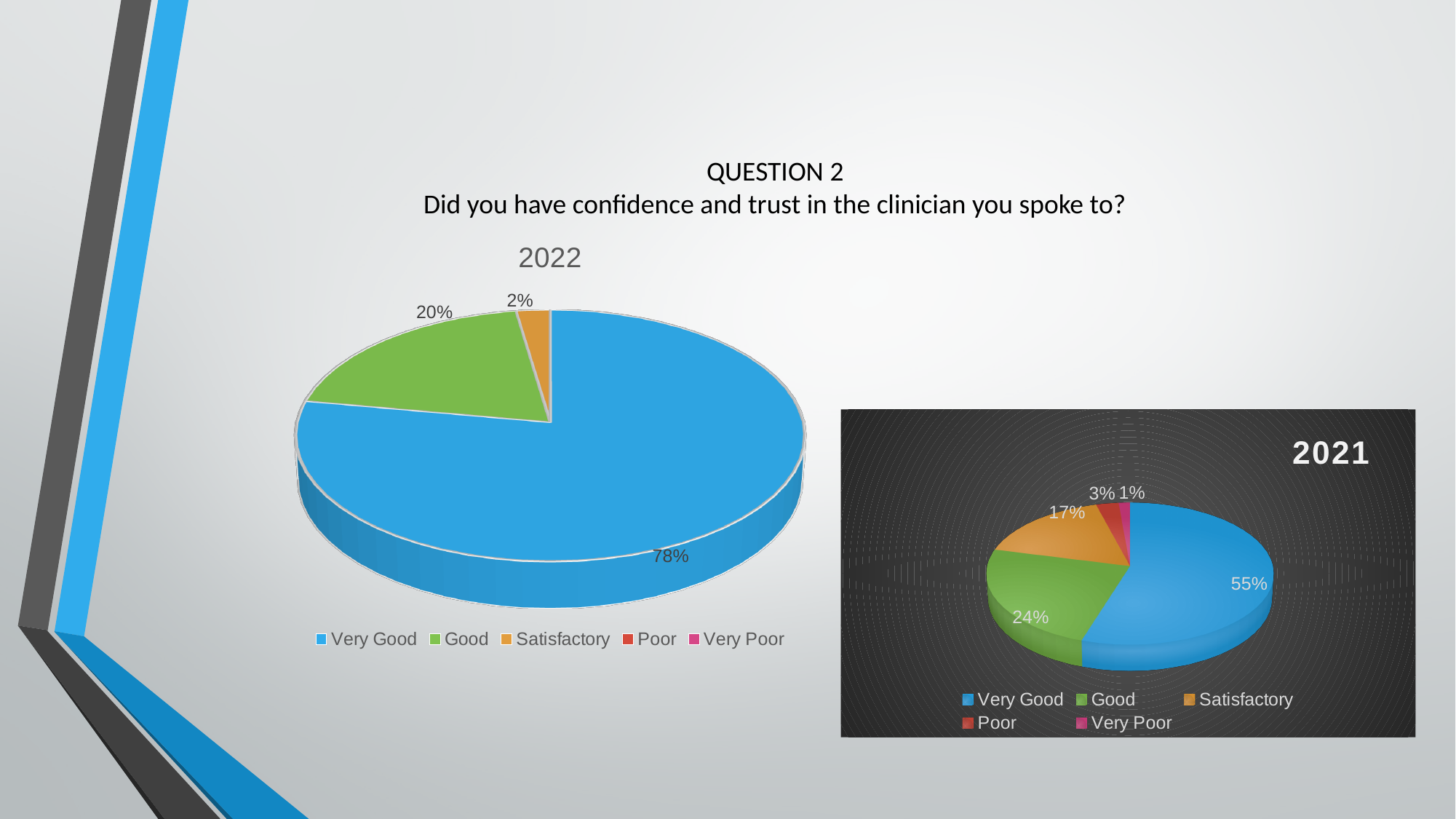

# QUESTION 2 Did you have confidence and trust in the clinician you spoke to?

[unsupported chart]

[unsupported chart]